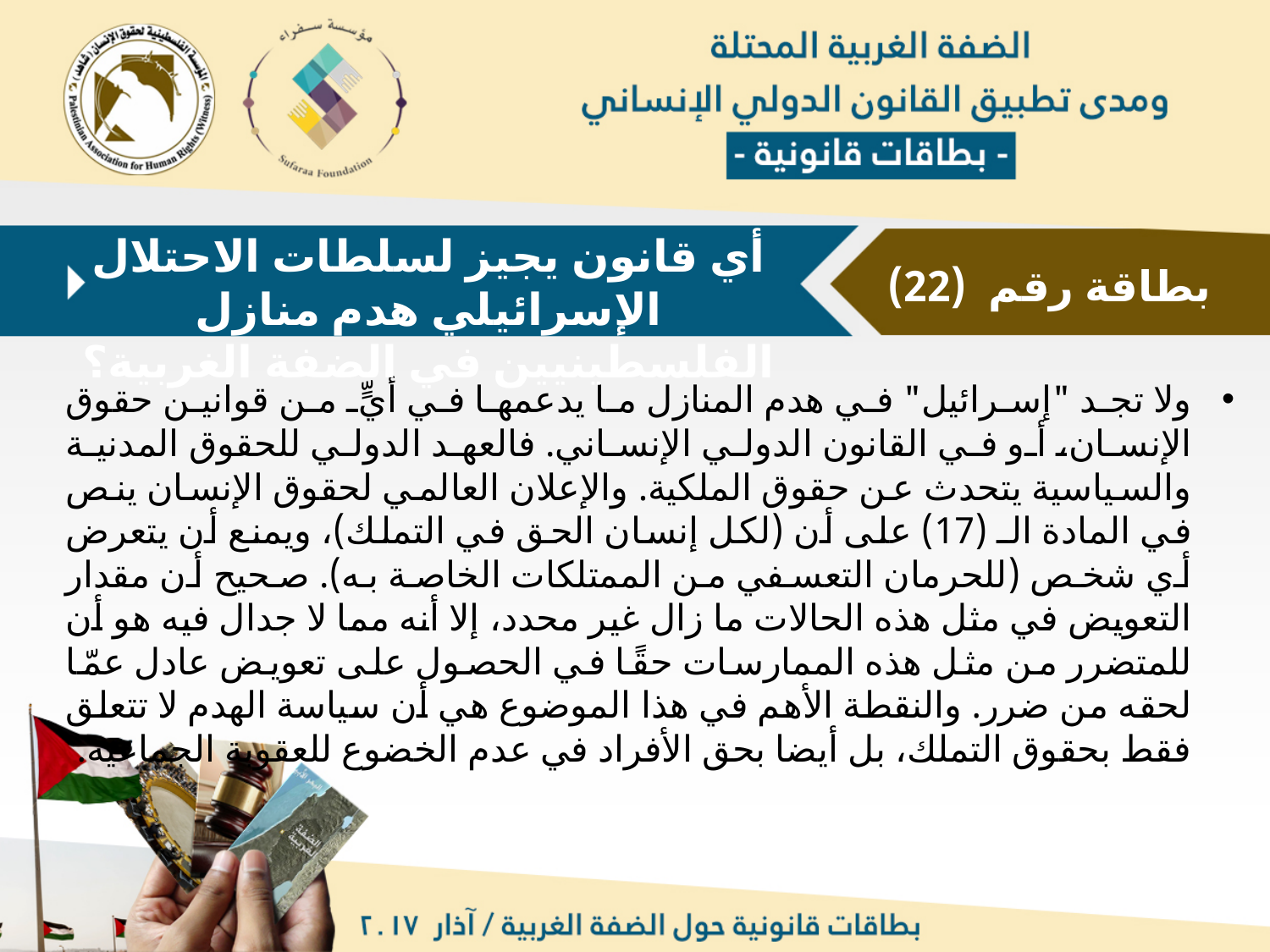

أي قانون يجيز لسلطات الاحتلال الإسرائيلي هدم منازل الفلسطينيين في الضفة الغربية؟
بطاقة رقم  (22)
ولا تجد "إسرائيل" في هدم المنازل ما يدعمها في أيٍّ من قوانين حقوق الإنسان، أو في القانون الدولي الإنساني. فالعهد الدولي للحقوق المدنية والسياسية يتحدث عن حقوق الملكية. والإعلان العالمي لحقوق الإنسان ينص في المادة الـ (17) على أن (لكل إنسان الحق في التملك)، ويمنع أن يتعرض أي شخص (للحرمان التعسفي من الممتلكات الخاصة به). صحيح أن مقدار التعويض في مثل هذه الحالات ما زال غير محدد، إلا أنه مما لا جدال فيه هو أن للمتضرر من مثل هذه الممارسات حقًا في الحصول على تعويض عادل عمّا لحقه من ضرر. والنقطة الأهم في هذا الموضوع هي أن سياسة الهدم لا تتعلق فقط بحقوق التملك، بل أيضا بحق الأفراد في عدم الخضوع للعقوبة الجماعية.